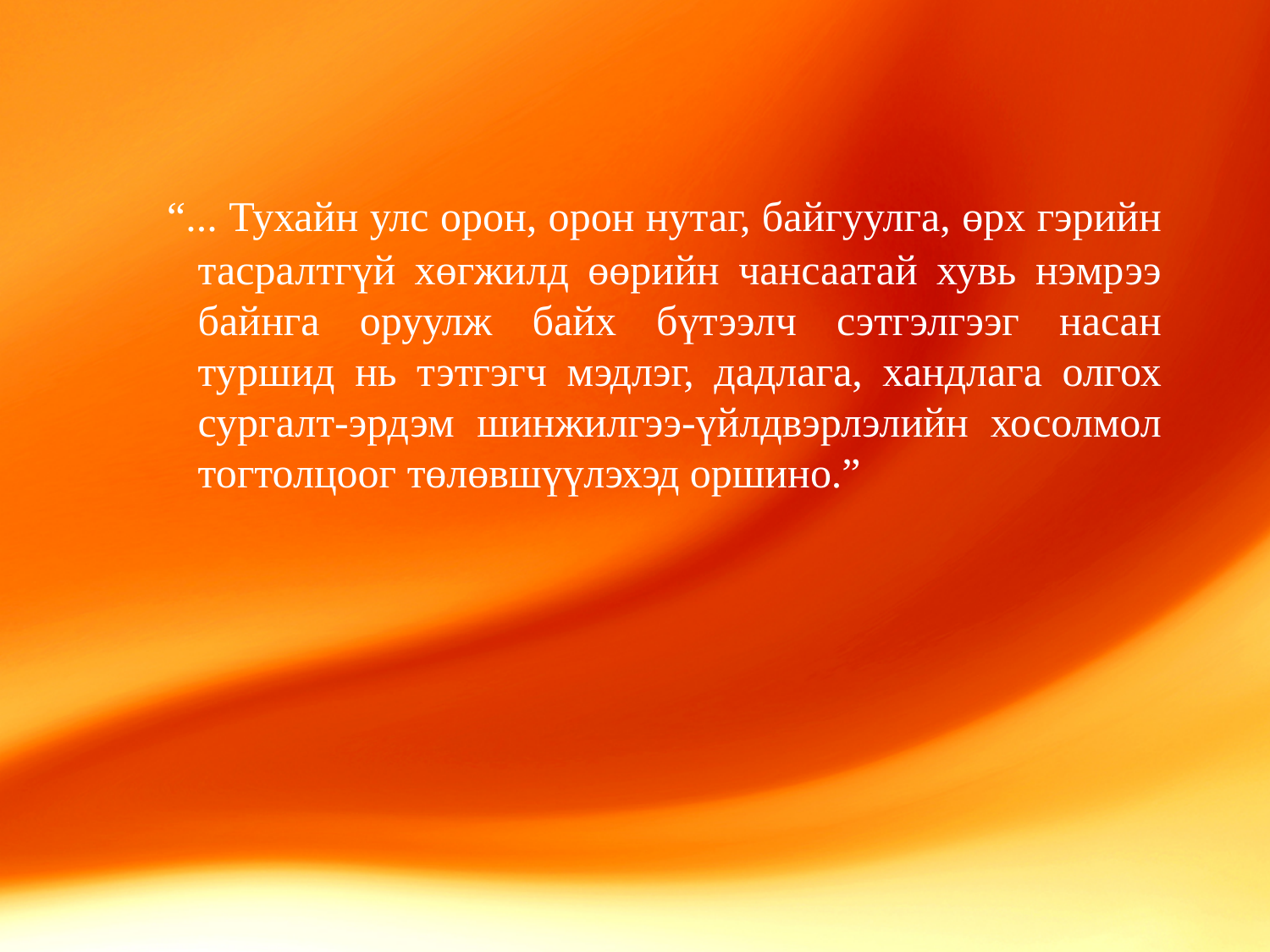

#
 “... Тухайн улс орон, орон нутаг, байгуулга, өрх гэрийн тасралтгүй хөгжилд өөрийн чансаатай хувь нэмрээ байнга оруулж байх бүтээлч сэтгэлгээг насан туршид нь тэтгэгч мэдлэг, дадлага, хандлага олгох сургалт-эрдэм шинжилгээ-үйлдвэрлэлийн хосолмол тогтолцоог төлөвшүүлэхэд оршино.”